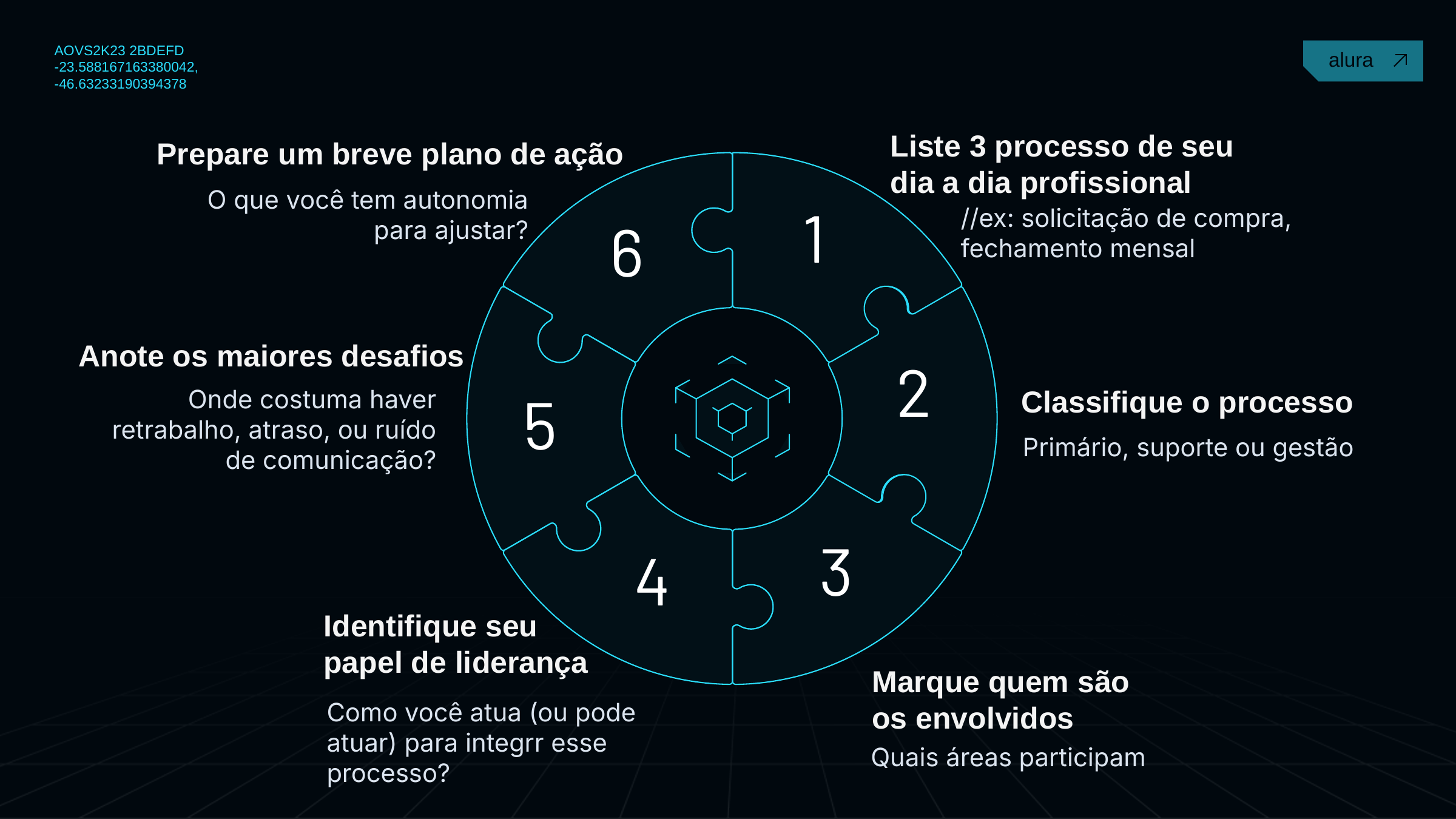

Liste 3 processo de seu dia a dia profissional
Prepare um breve plano de ação

O que você tem autonomia para ajustar?
//ex: solicitação de compra, fechamento mensal
1
6
Anote os maiores desafios
2
Onde costuma haver retrabalho, atraso, ou ruído de comunicação?
Classifique o processo
5
Primário, suporte ou gestão
3
4
Identifique seu papel de liderança
Marque quem são os envolvidos
Como você atua (ou pode atuar) para integrr esse processo?
Quais áreas participam